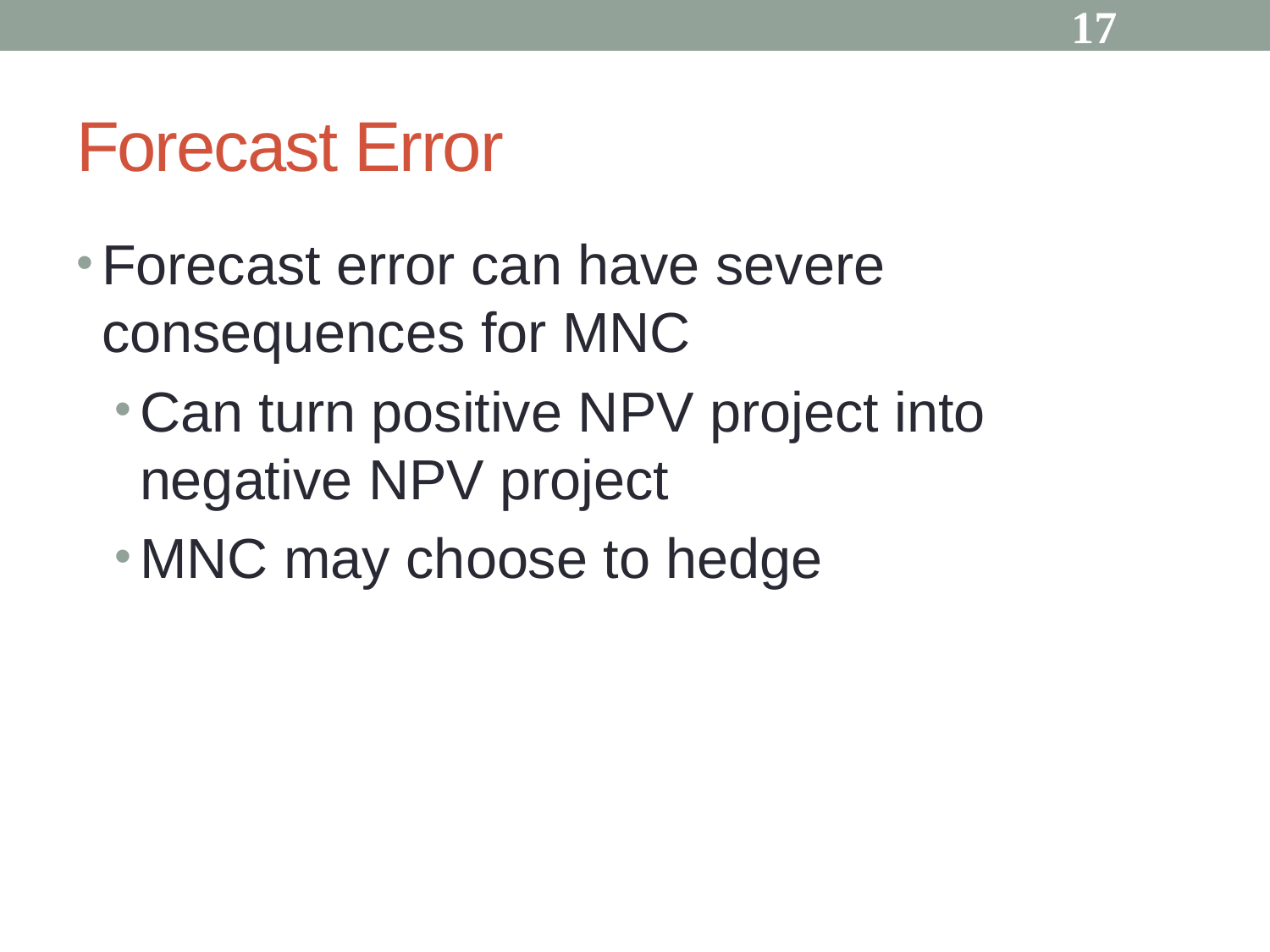

17
# Forecast Error
Forecast error can have severe consequences for MNC
Can turn positive NPV project into negative NPV project
MNC may choose to hedge